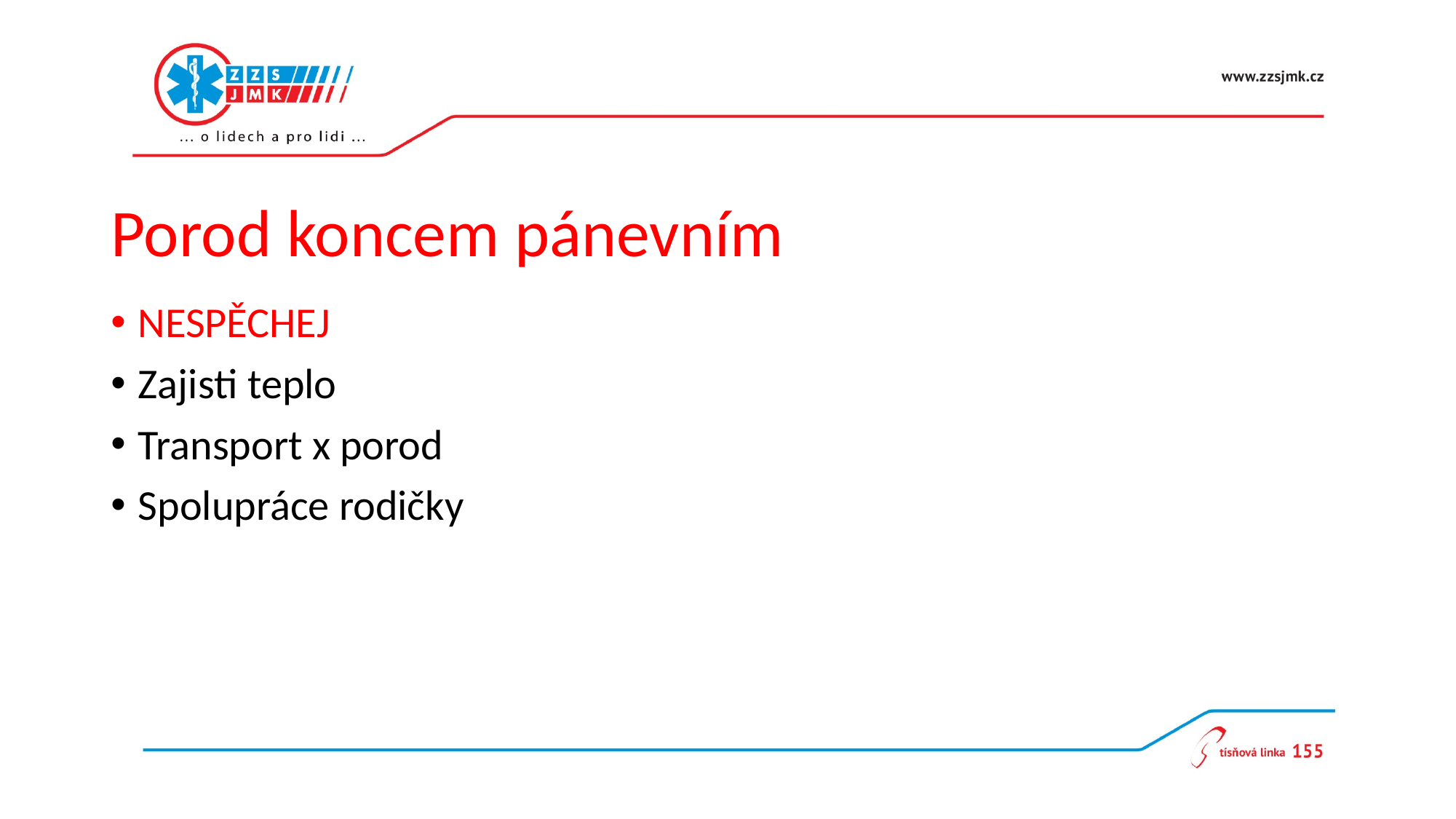

# Porod koncem pánevním
NESPĚCHEJ
Zajisti teplo
Transport x porod
Spolupráce rodičky